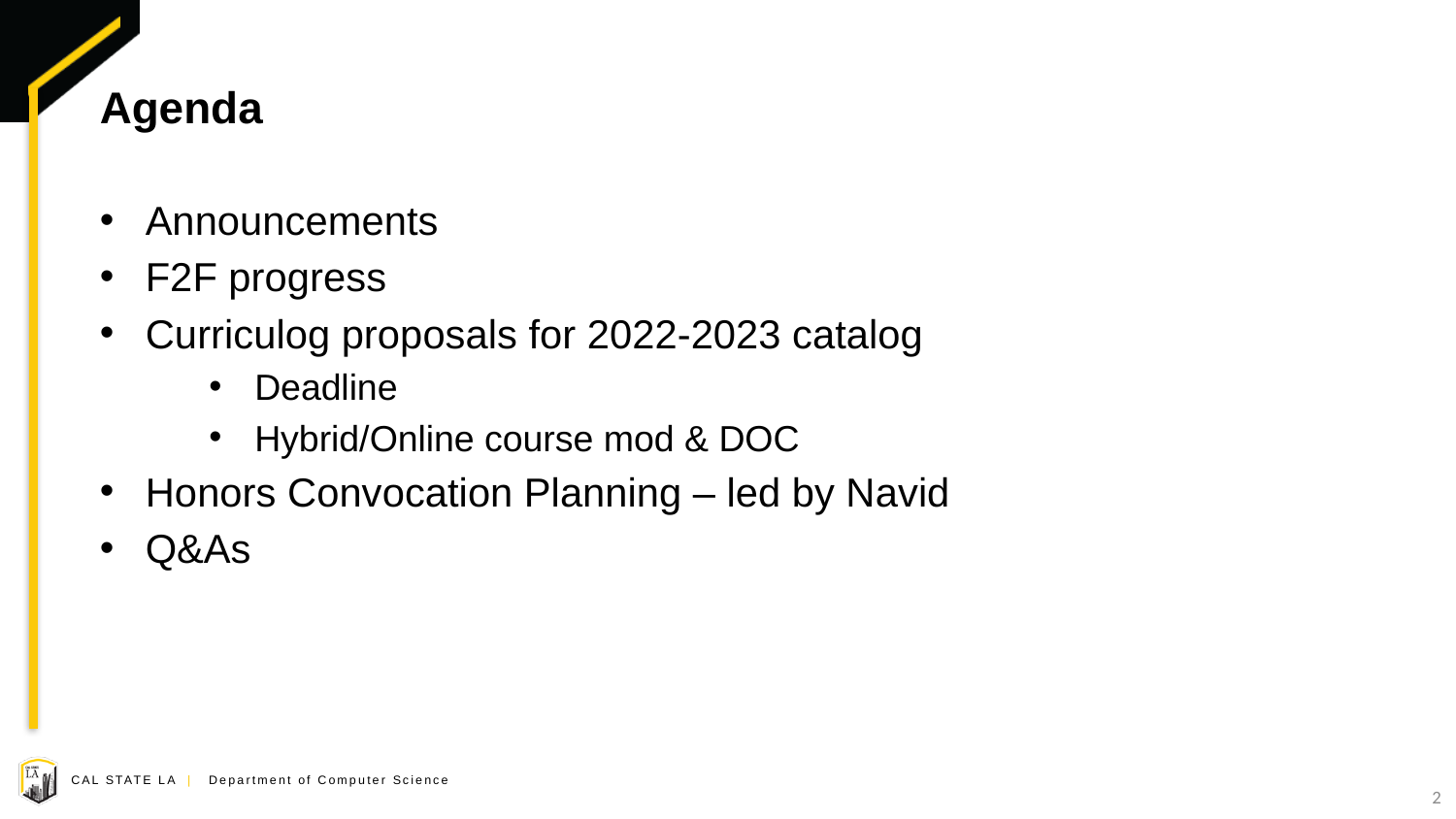

# Agenda
Announcements
F2F progress
Curriculog proposals for 2022-2023 catalog
Deadline
Hybrid/Online course mod & DOC
Honors Convocation Planning – led by Navid
Q&As

2